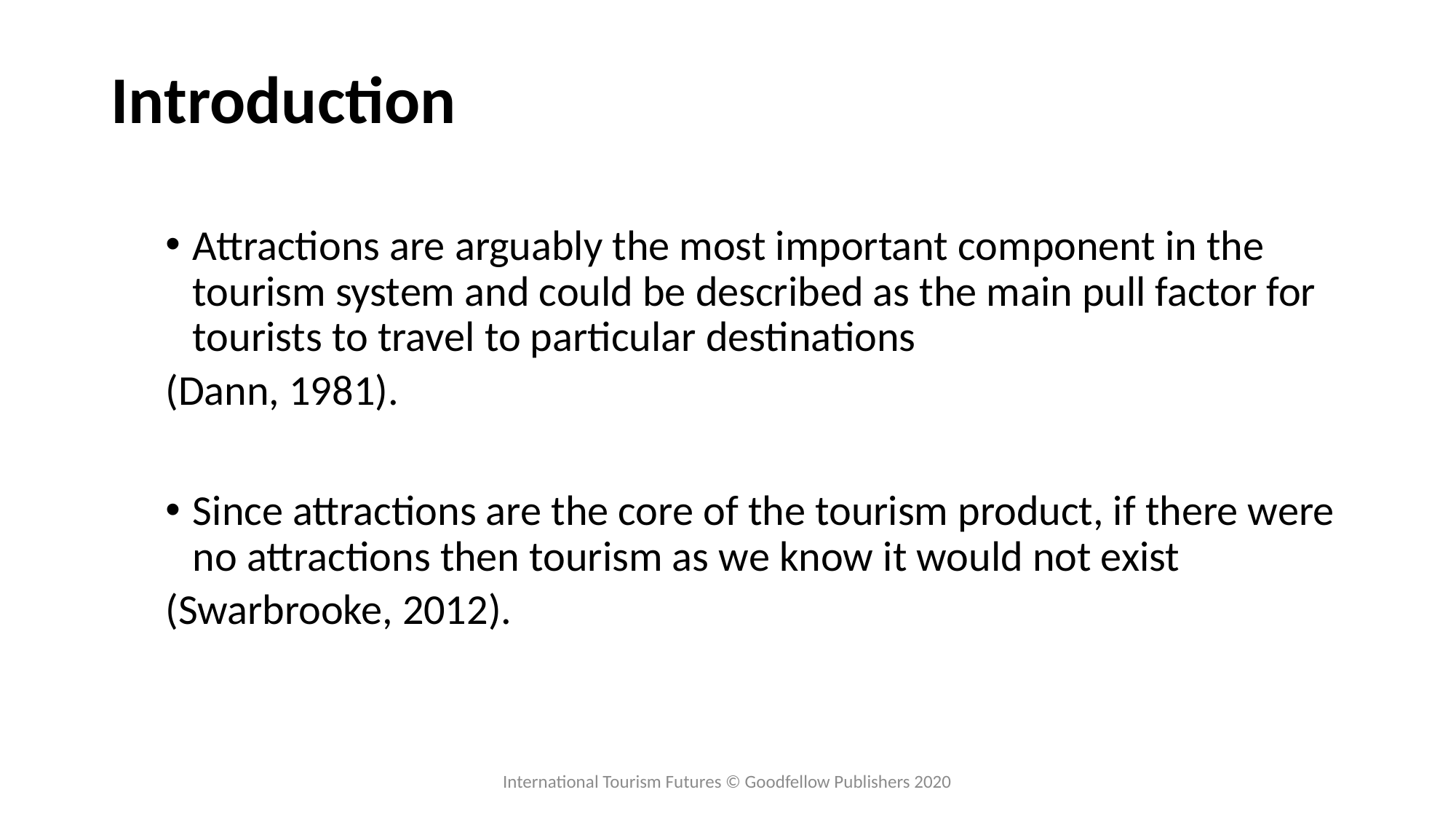

# Introduction

Attractions are arguably the most important component in the tourism system and could be described as the main pull factor for tourists to travel to particular destinations
(Dann, 1981).

Since attractions are the core of the tourism product, if there were no attractions then tourism as we know it would not exist
(Swarbrooke, 2012).

International Tourism Futures © Goodfellow Publishers 2020